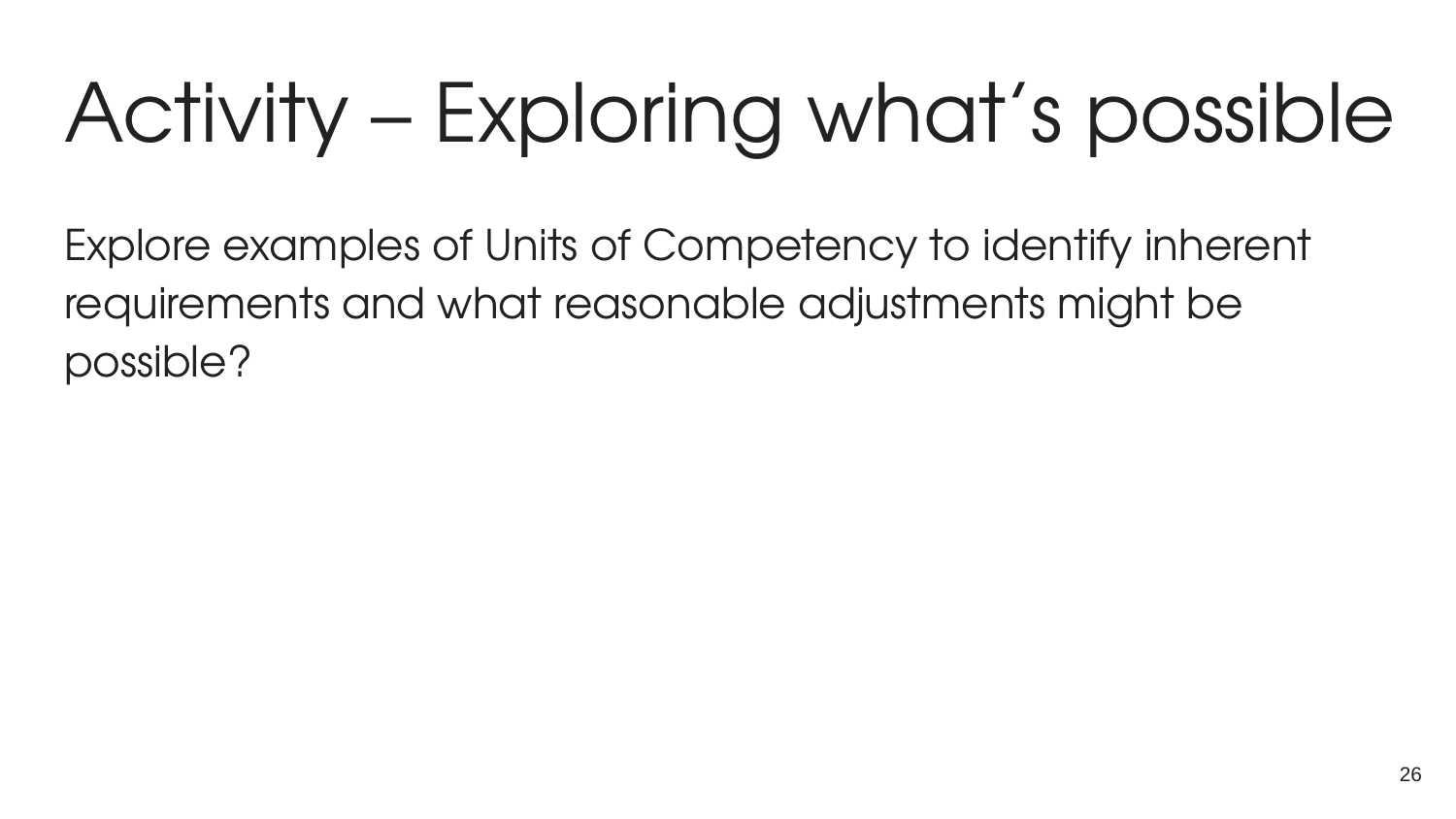

# Activity – Exploring what’s possible
Explore examples of Units of Competency to identify inherent requirements and what reasonable adjustments might be possible?

26